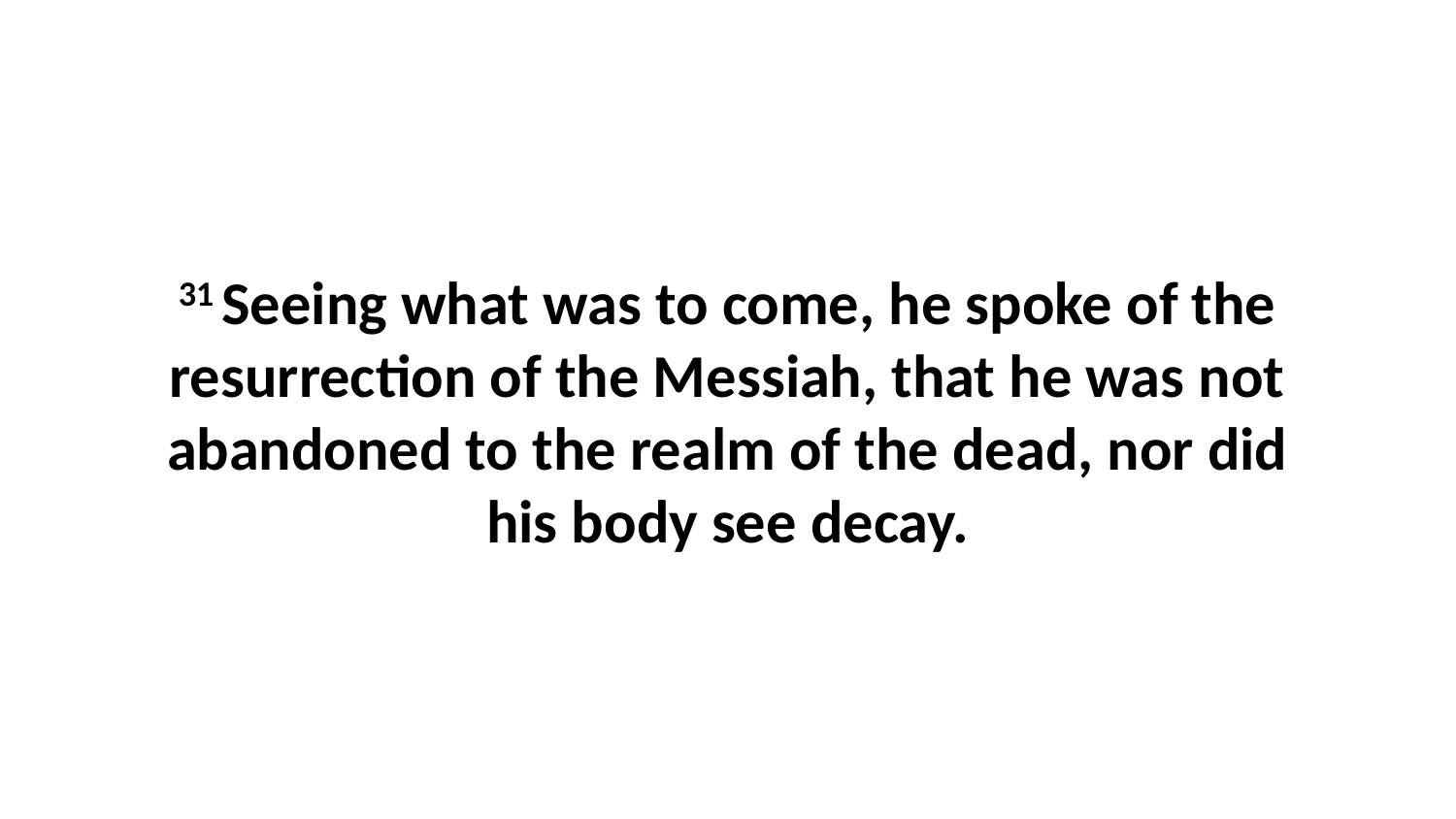

31 Seeing what was to come, he spoke of the resurrection of the Messiah, that he was not abandoned to the realm of the dead, nor did his body see decay.